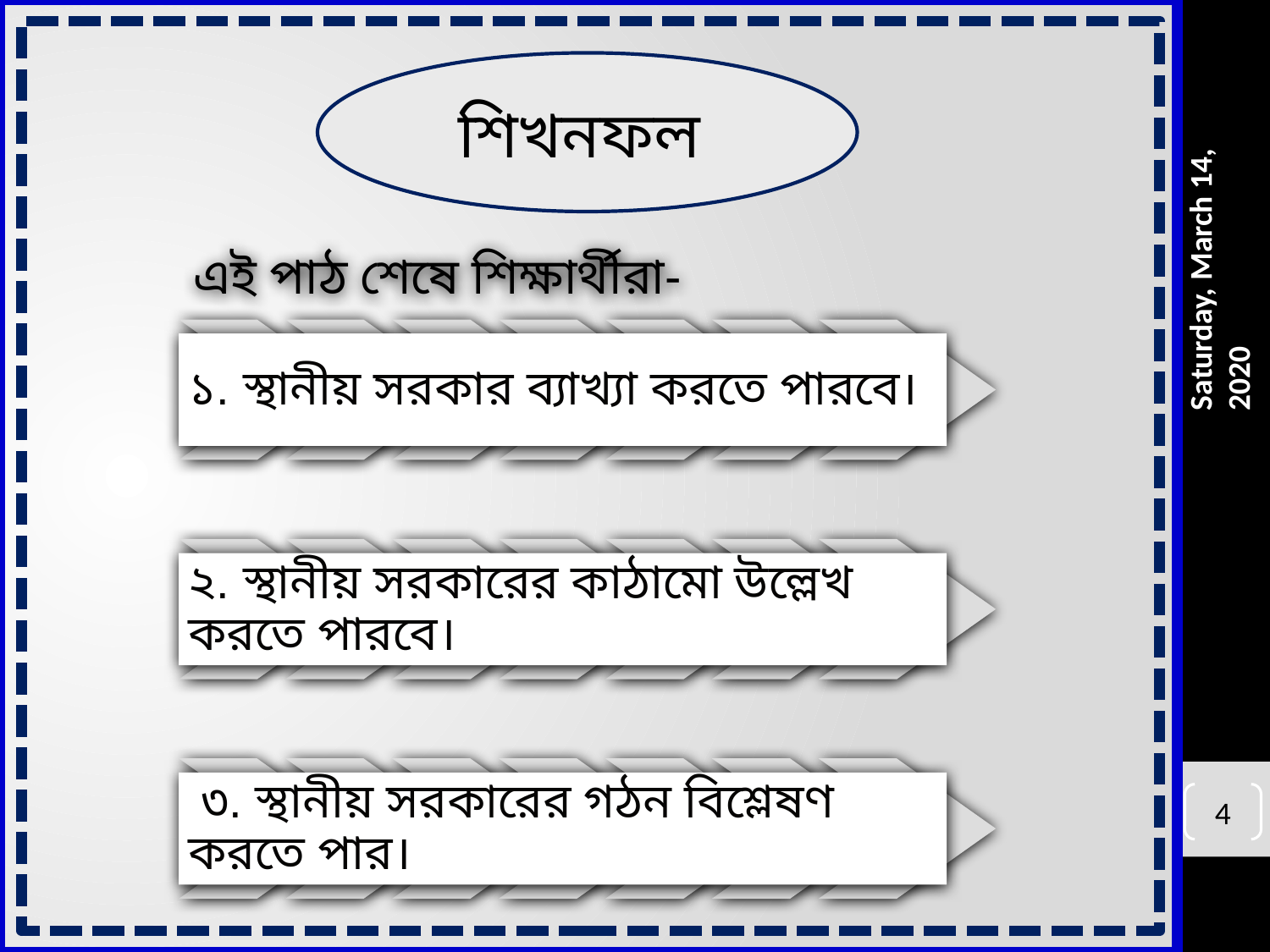

শিখনফল
Saturday, March 14, 2020
এই পাঠ শেষে শিক্ষার্থীরা-
১. স্থানীয় সরকার ব্যাখ্যা করতে পারবে।

২. স্থানীয় সরকারের কাঠামো উল্লেখ করতে পারবে।

 ৩. স্থানীয় সরকারের গঠন বিশ্লেষণ করতে পার।
4